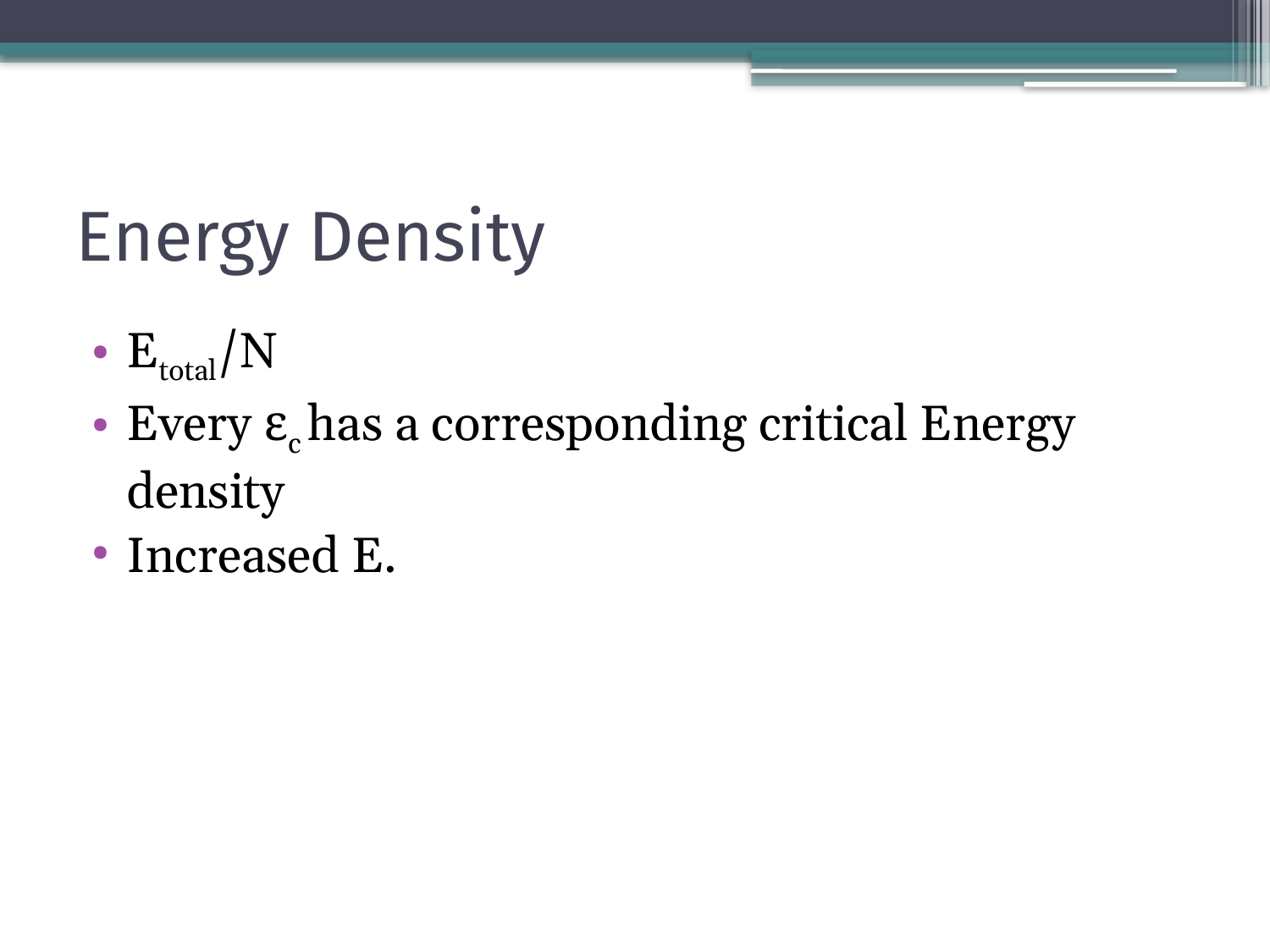

# Energy Density
Etotal/N
Every εc has a corresponding critical Energy density
Increased E.